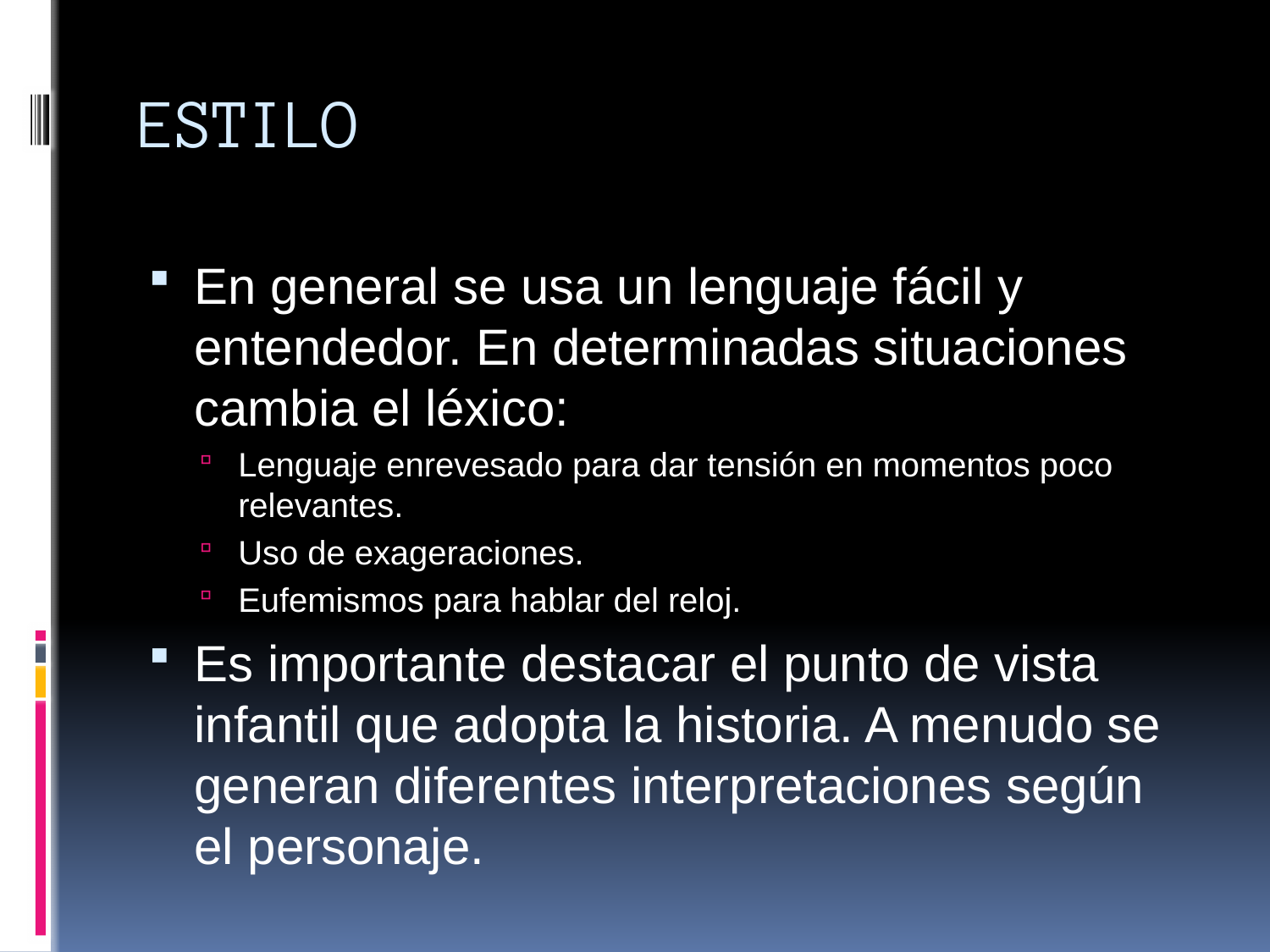

# ESTILO
En general se usa un lenguaje fácil y entendedor. En determinadas situaciones cambia el léxico:
Lenguaje enrevesado para dar tensión en momentos poco relevantes.
Uso de exageraciones.
Eufemismos para hablar del reloj.
Es importante destacar el punto de vista infantil que adopta la historia. A menudo se generan diferentes interpretaciones según el personaje.